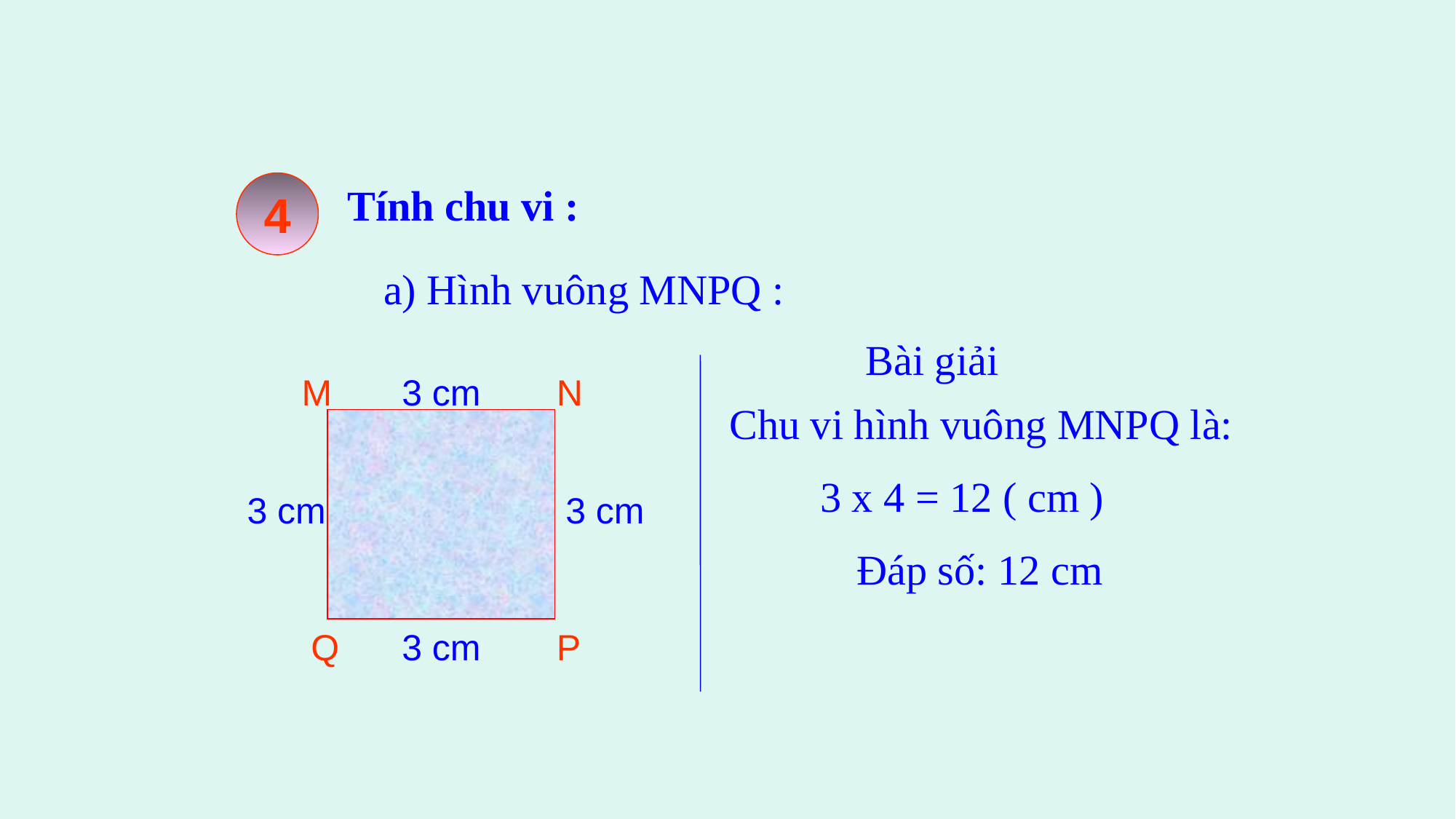

4
Tính chu vi :
a) Hình vuông MNPQ :
Bài giải
M
3 cm
N
Chu vi hình vuông MNPQ là:

3 x 4 = 12 ( cm )
3 cm
3 cm

Đáp số: 12 cm
Q
3 cm
P